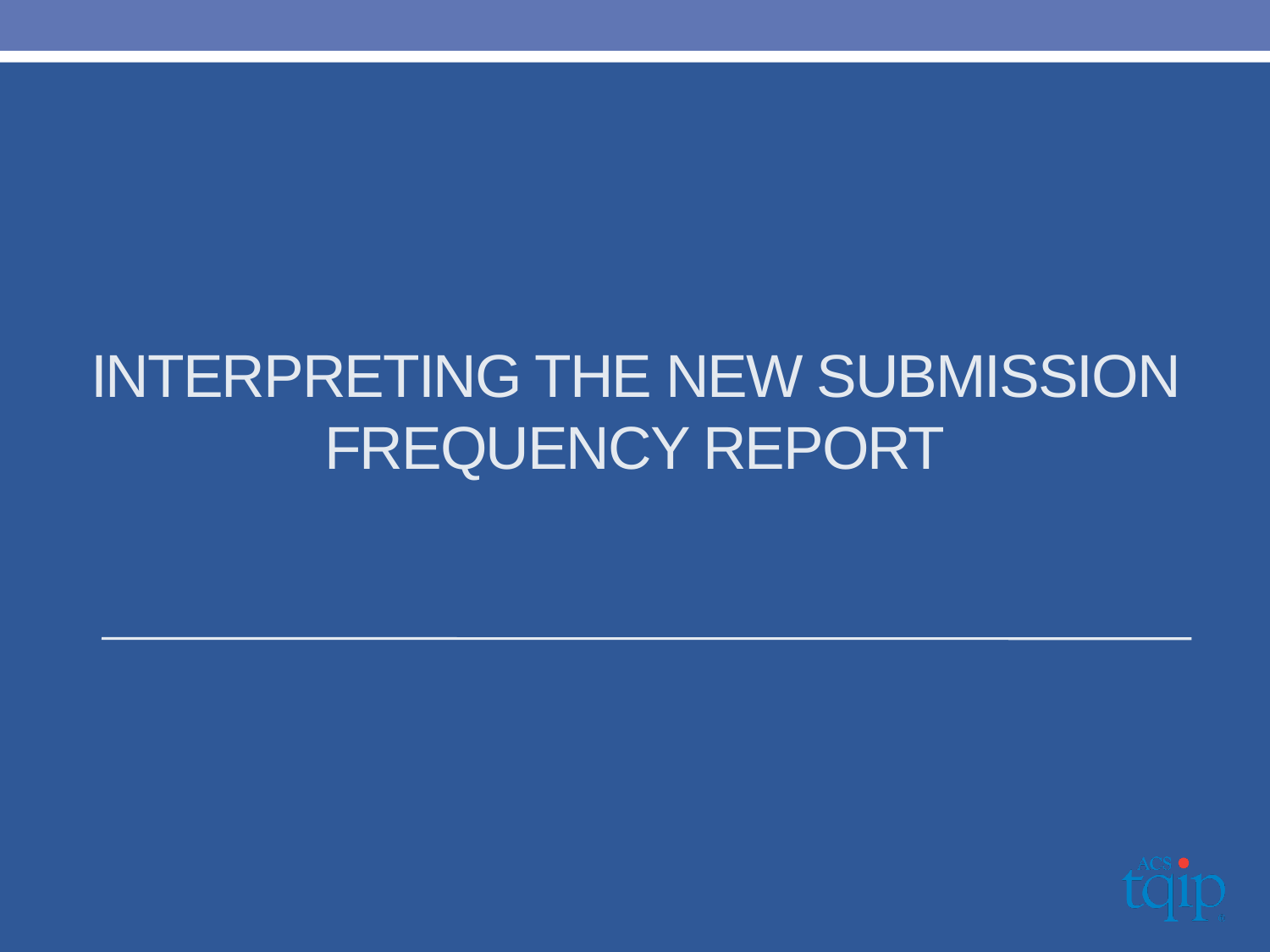

# interpreting the new Submission frequency Report